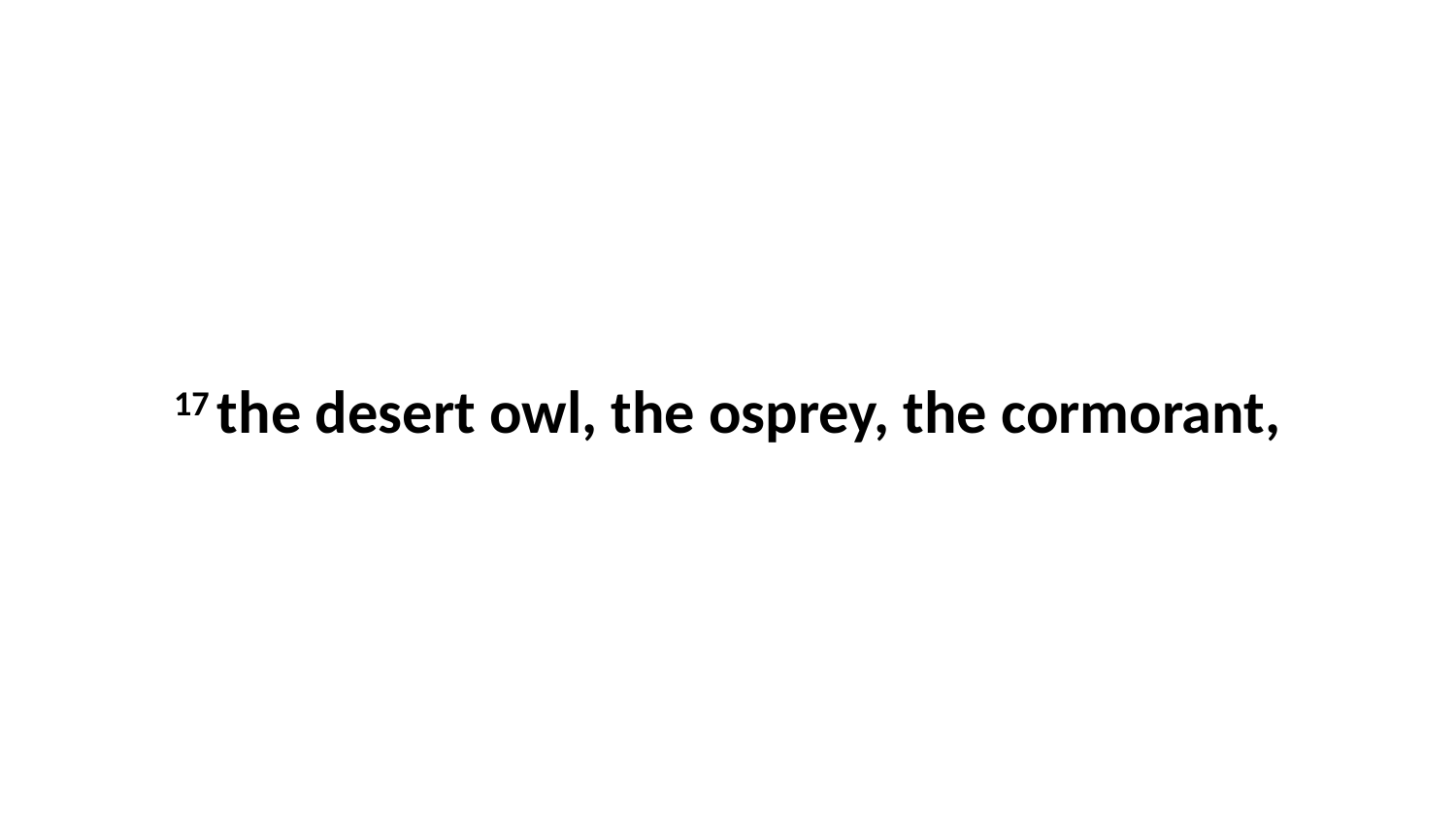

17 the desert owl, the osprey, the cormorant,